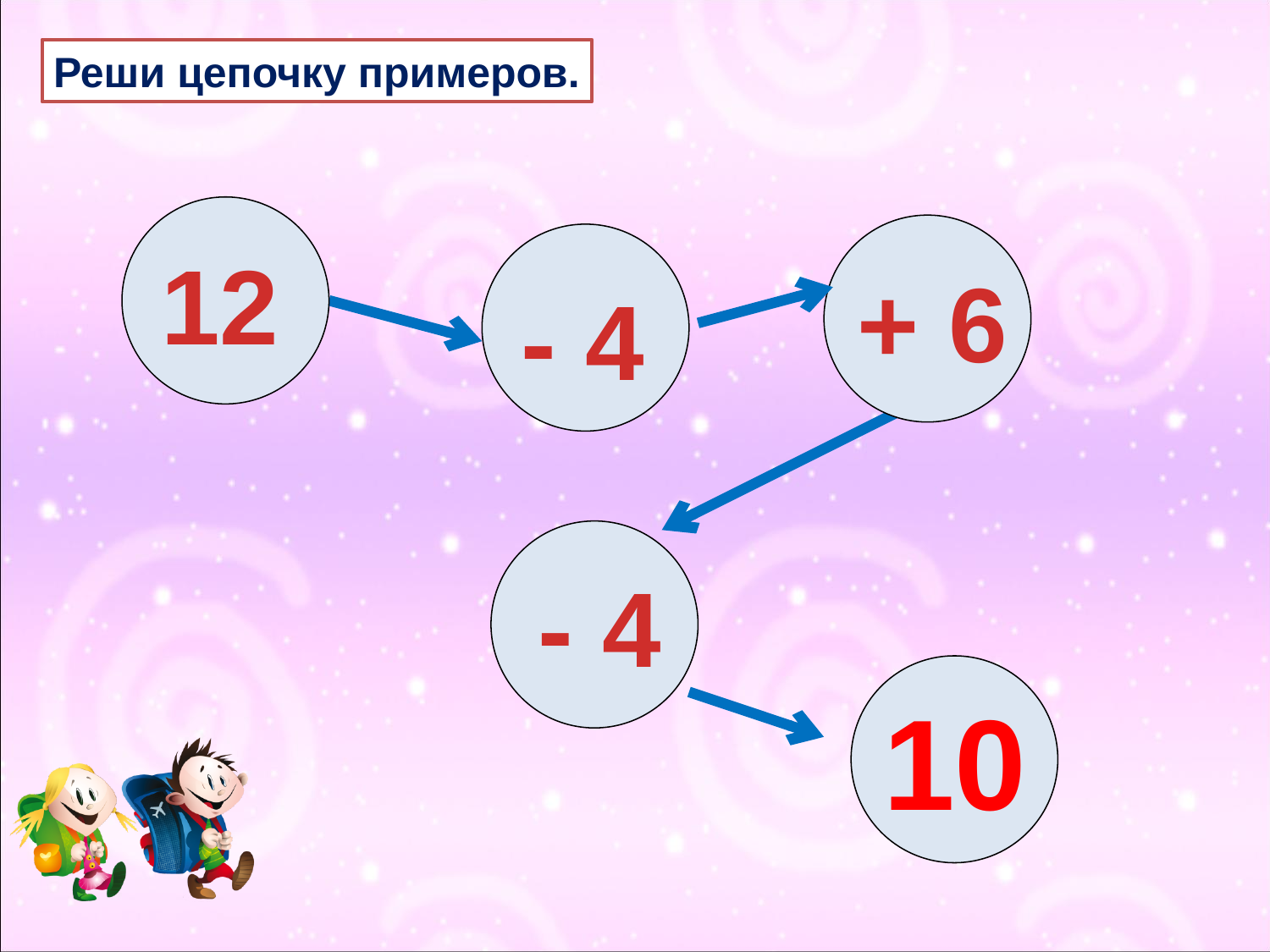

Реши цепочку примеров.

12
+ 6
- 4

- 4

10